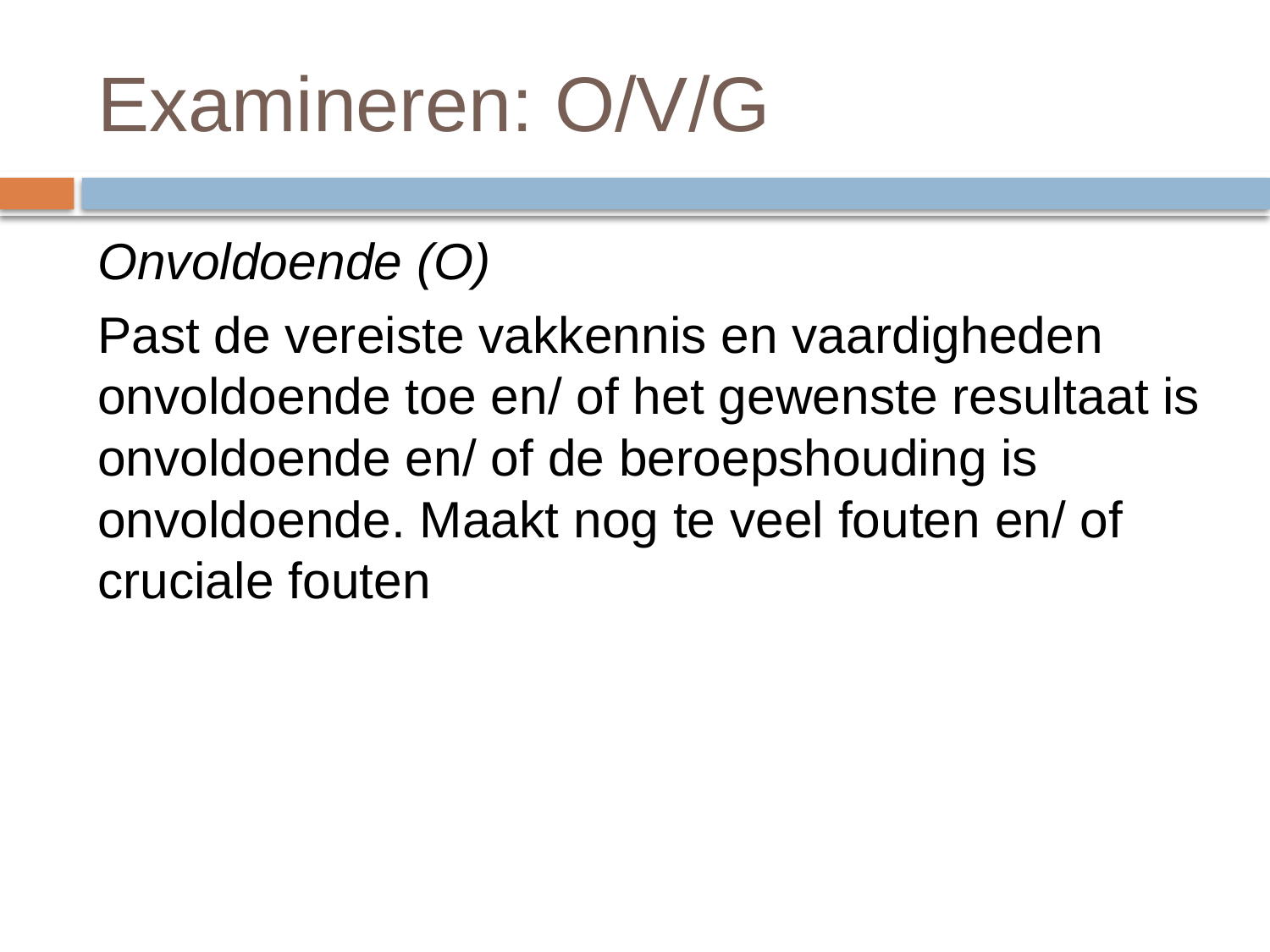

# Examineren: O/V/G
Onvoldoende (O)
Past de vereiste vakkennis en vaardigheden onvoldoende toe en/ of het gewenste resultaat is onvoldoende en/ of de beroepshouding is onvoldoende. Maakt nog te veel fouten en/ of cruciale fouten